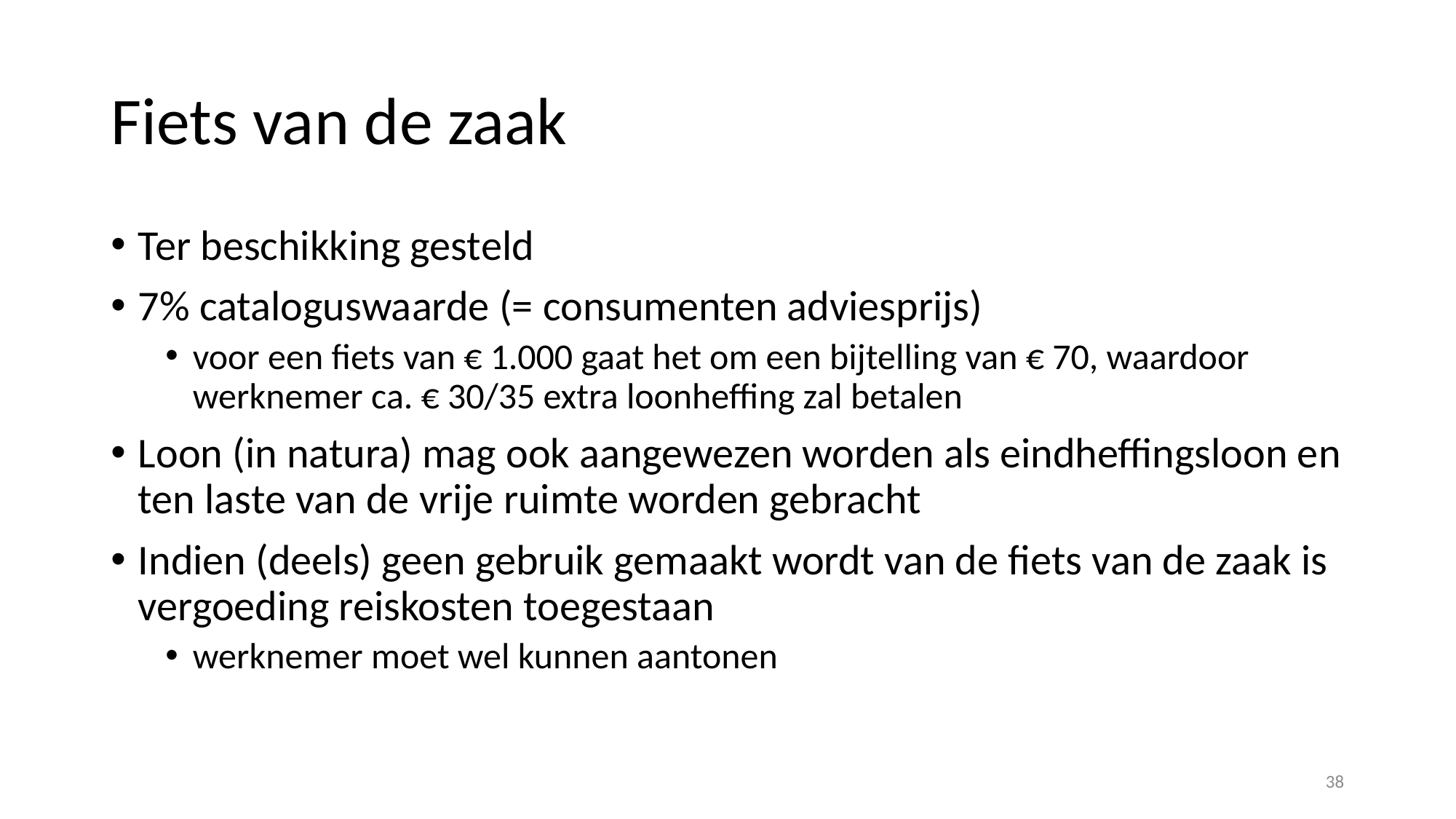

# Fiets van de zaak
Ter beschikking gesteld
7% cataloguswaarde (= consumenten adviesprijs)
voor een fiets van € 1.000 gaat het om een bijtelling van € 70, waardoor werknemer ca. € 30/35 extra loonheffing zal betalen
Loon (in natura) mag ook aangewezen worden als eindheffingsloon en ten laste van de vrije ruimte worden gebracht
Indien (deels) geen gebruik gemaakt wordt van de fiets van de zaak is vergoeding reiskosten toegestaan
werknemer moet wel kunnen aantonen
38